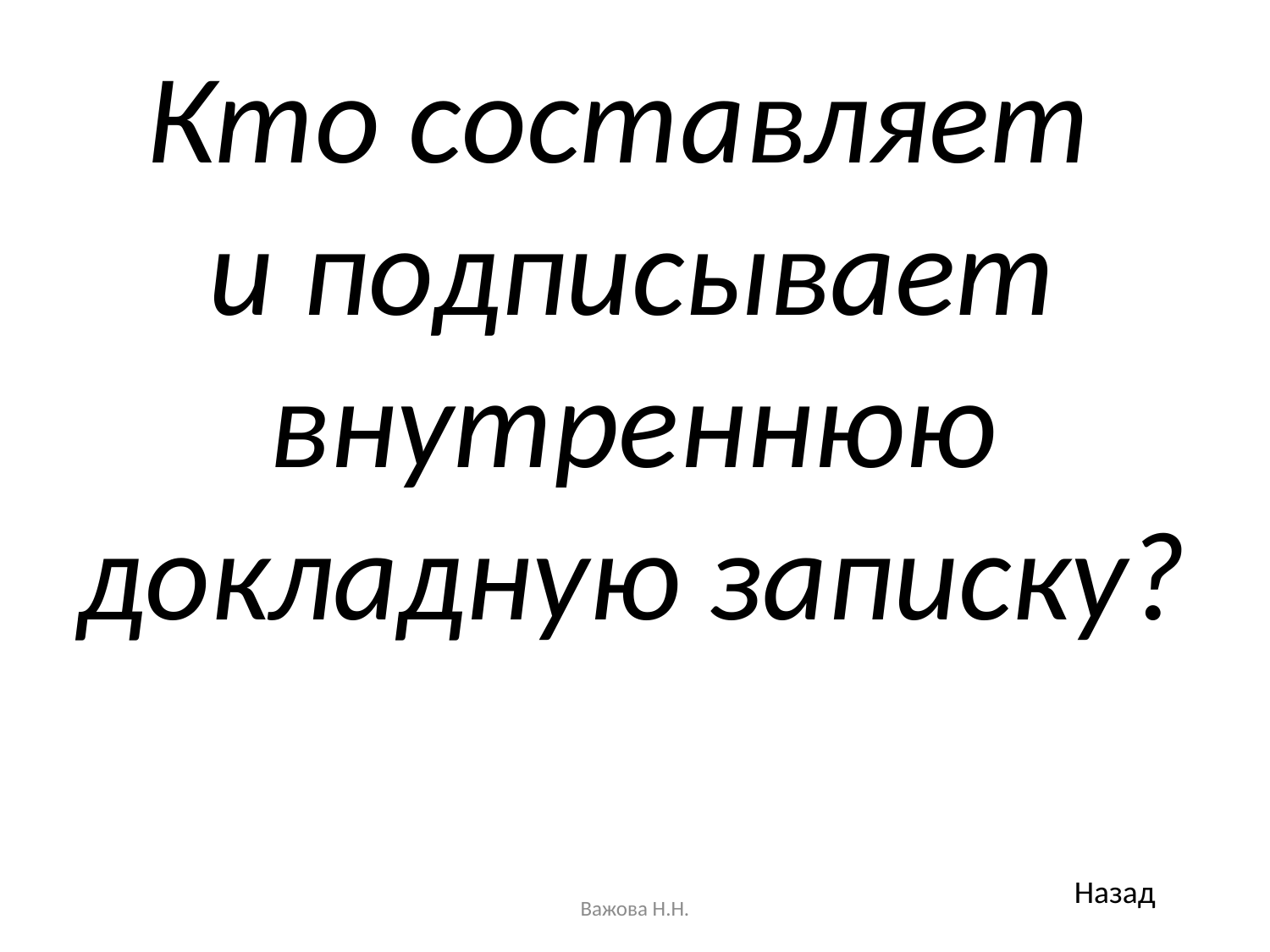

Кто составляет
и подписывает внутреннюю докладную записку?
Назад
Важова Н.Н.